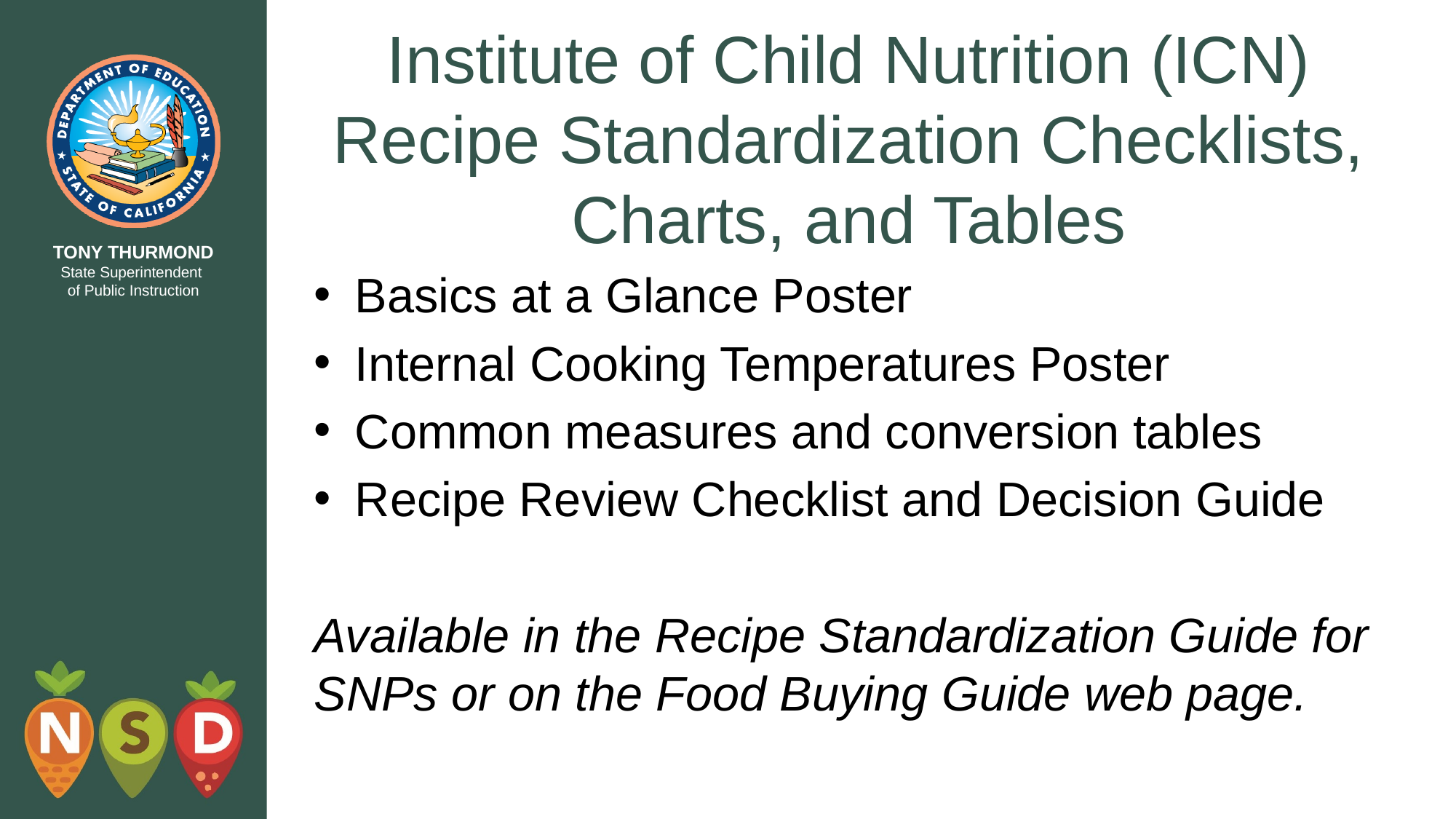

# Institute of Child Nutrition (ICN) Recipe Standardization Checklists, Charts, and Tables
Basics at a Glance Poster
Internal Cooking Temperatures Poster
Common measures and conversion tables
Recipe Review Checklist and Decision Guide

Available in the Recipe Standardization Guide for SNPs or on the Food Buying Guide web page.